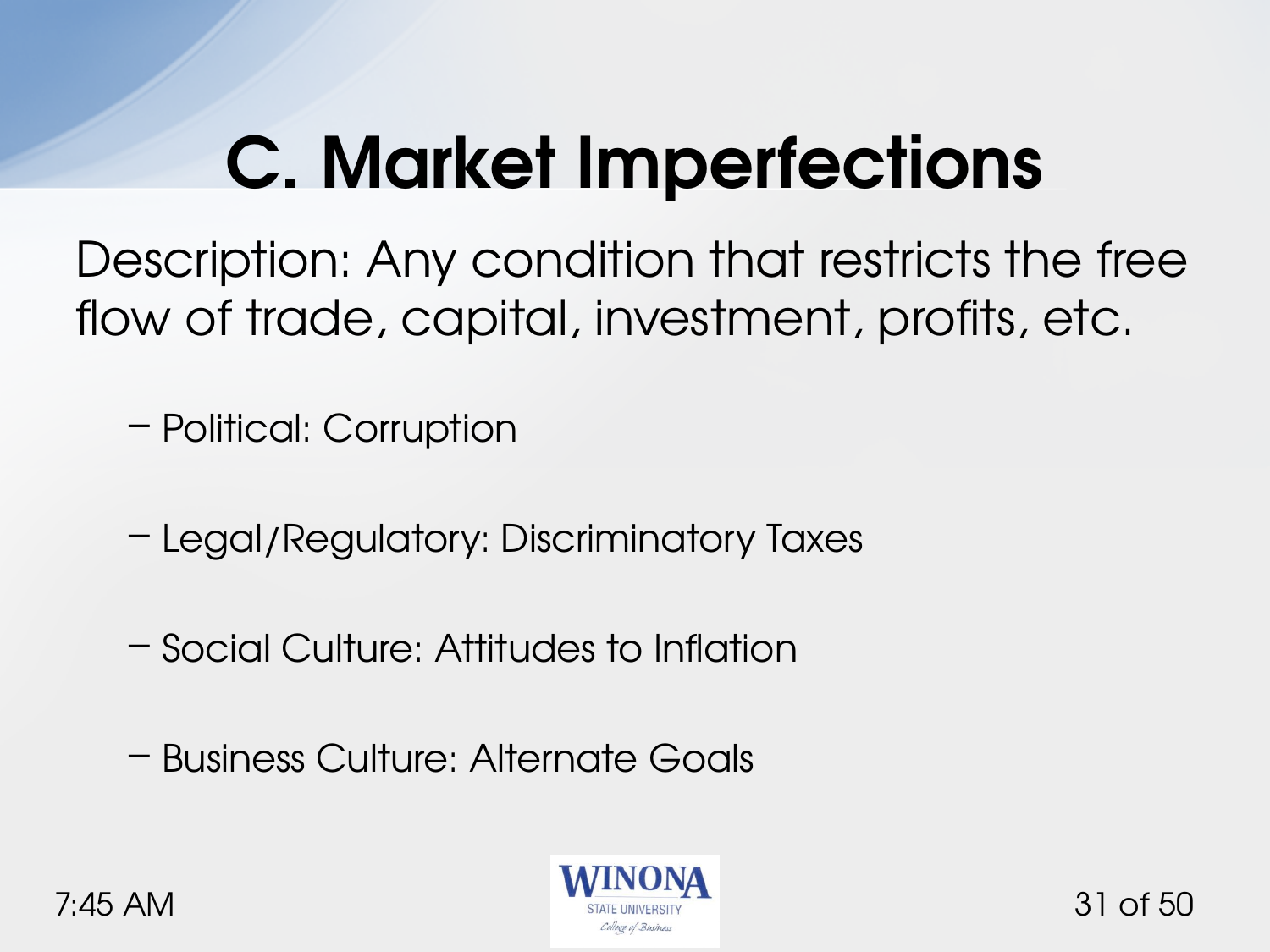

# C. Market Imperfections
Description: Any condition that restricts the free flow of trade, capital, investment, profits, etc.

Political: Corruption

Legal/Regulatory: Discriminatory Taxes

Social Culture: Attitudes to Inflation

Business Culture: Alternate Goals